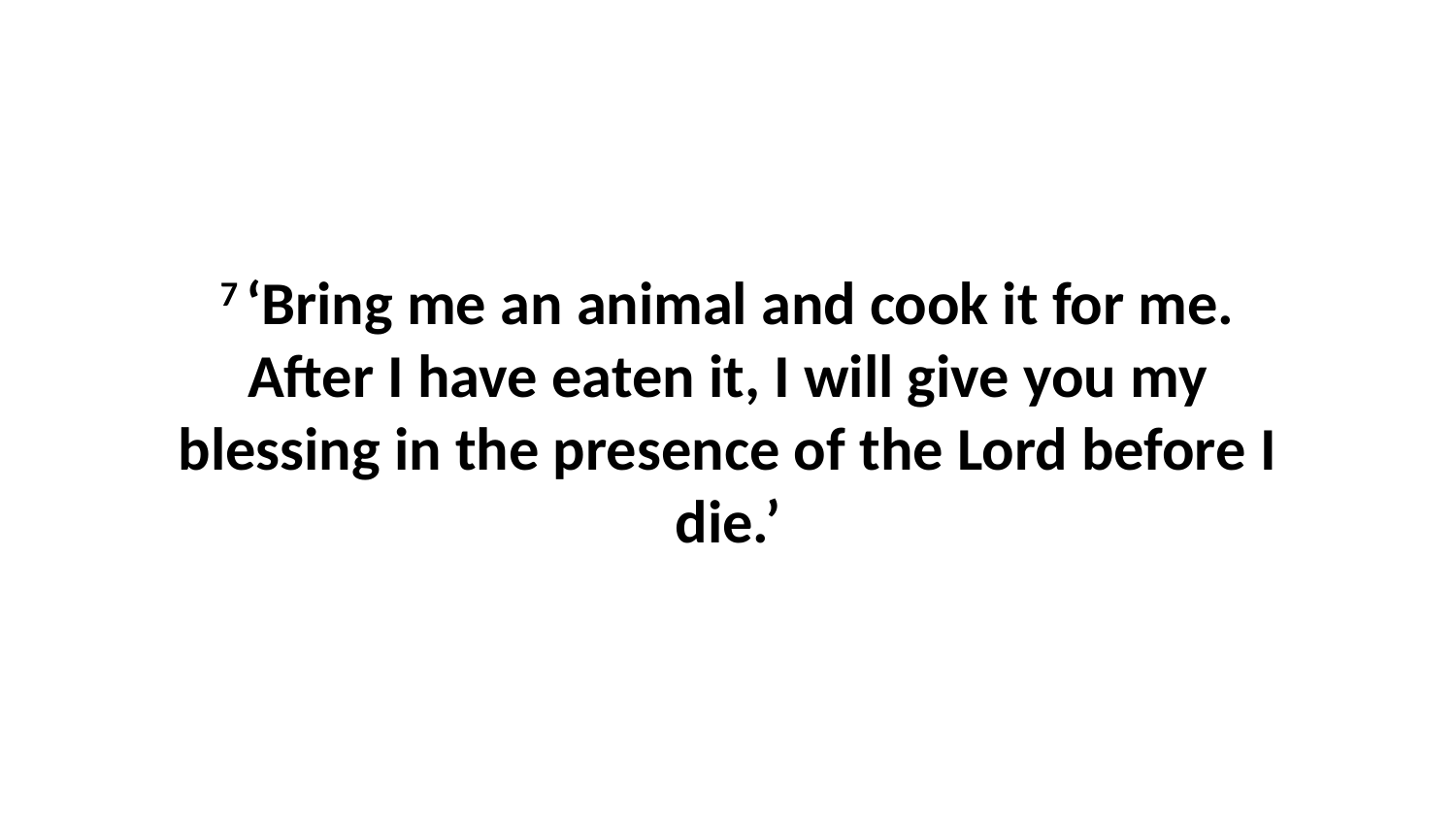

7 ‘Bring me an animal and cook it for me. After I have eaten it, I will give you my blessing in the presence of the Lord before I die.’